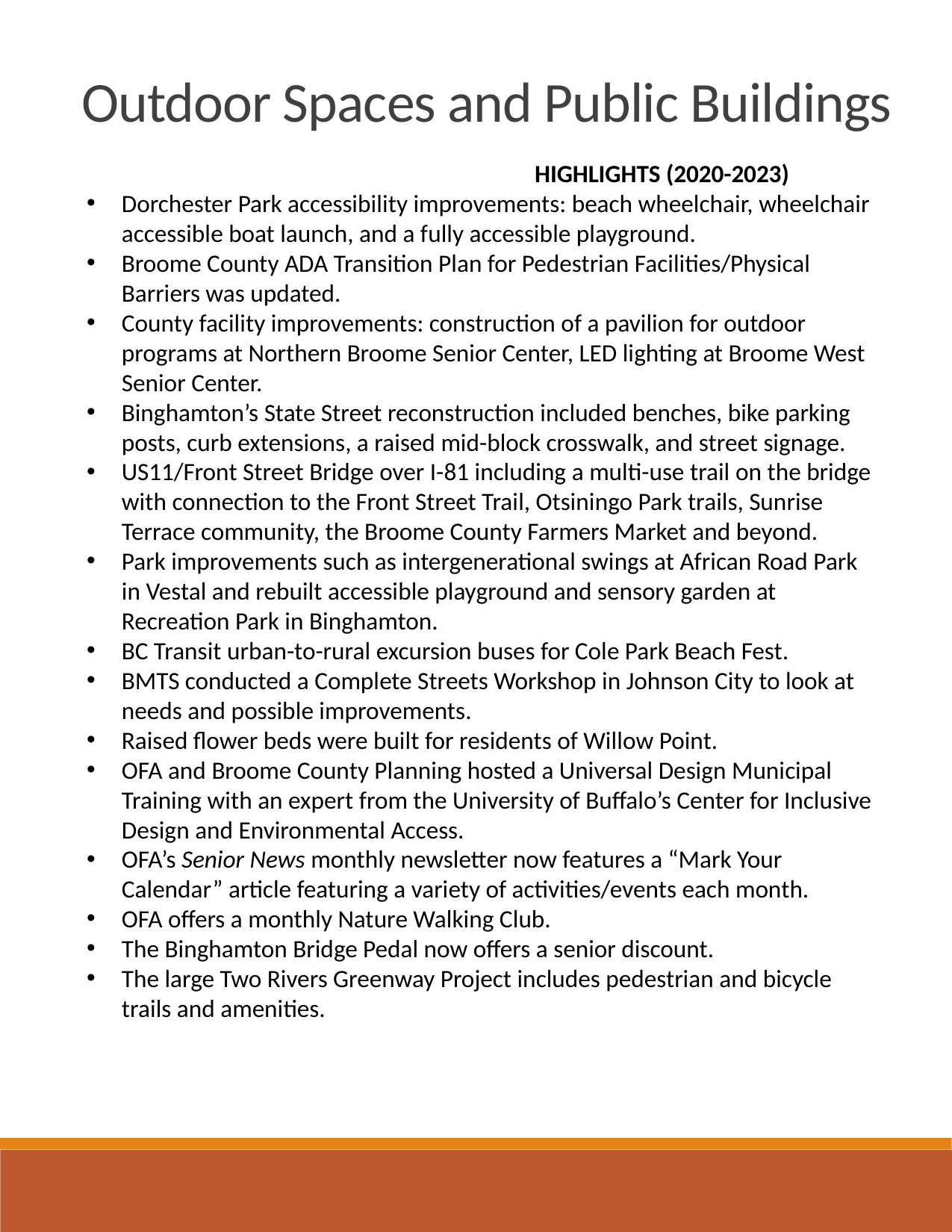

Outdoor Spaces and Public Buildings
				HIGHLIGHTS (2020-2023)
Dorchester Park accessibility improvements: beach wheelchair, wheelchair accessible boat launch, and a fully accessible playground.
Broome County ADA Transition Plan for Pedestrian Facilities/Physical Barriers was updated.
County facility improvements: construction of a pavilion for outdoor programs at Northern Broome Senior Center, LED lighting at Broome West Senior Center.
Binghamton’s State Street reconstruction included benches, bike parking posts, curb extensions, a raised mid-block crosswalk, and street signage.
US11/Front Street Bridge over I-81 including a multi-use trail on the bridge with connection to the Front Street Trail, Otsiningo Park trails, Sunrise Terrace community, the Broome County Farmers Market and beyond.
Park improvements such as intergenerational swings at African Road Park in Vestal and rebuilt accessible playground and sensory garden at Recreation Park in Binghamton.
BC Transit urban-to-rural excursion buses for Cole Park Beach Fest.
BMTS conducted a Complete Streets Workshop in Johnson City to look at needs and possible improvements.
Raised flower beds were built for residents of Willow Point.
OFA and Broome County Planning hosted a Universal Design Municipal Training with an expert from the University of Buffalo’s Center for Inclusive Design and Environmental Access.
OFA’s Senior News monthly newsletter now features a “Mark Your Calendar” article featuring a variety of activities/events each month.
OFA offers a monthly Nature Walking Club.
The Binghamton Bridge Pedal now offers a senior discount.
The large Two Rivers Greenway Project includes pedestrian and bicycle trails and amenities.